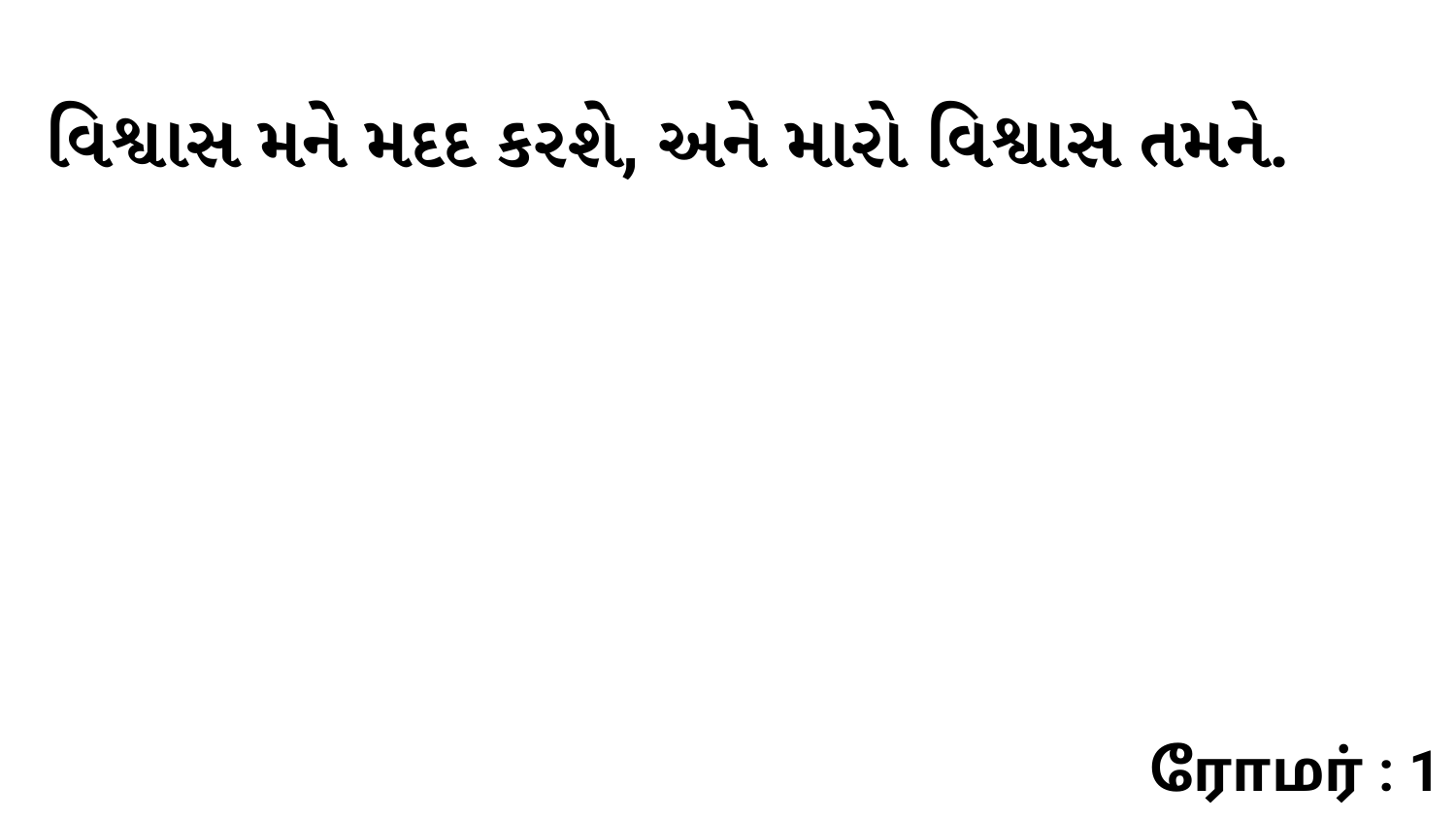

વિશ્વાસ મને મદદ કરશે, અને મારો વિશ્વાસ તમને.
ரோமர் : 1